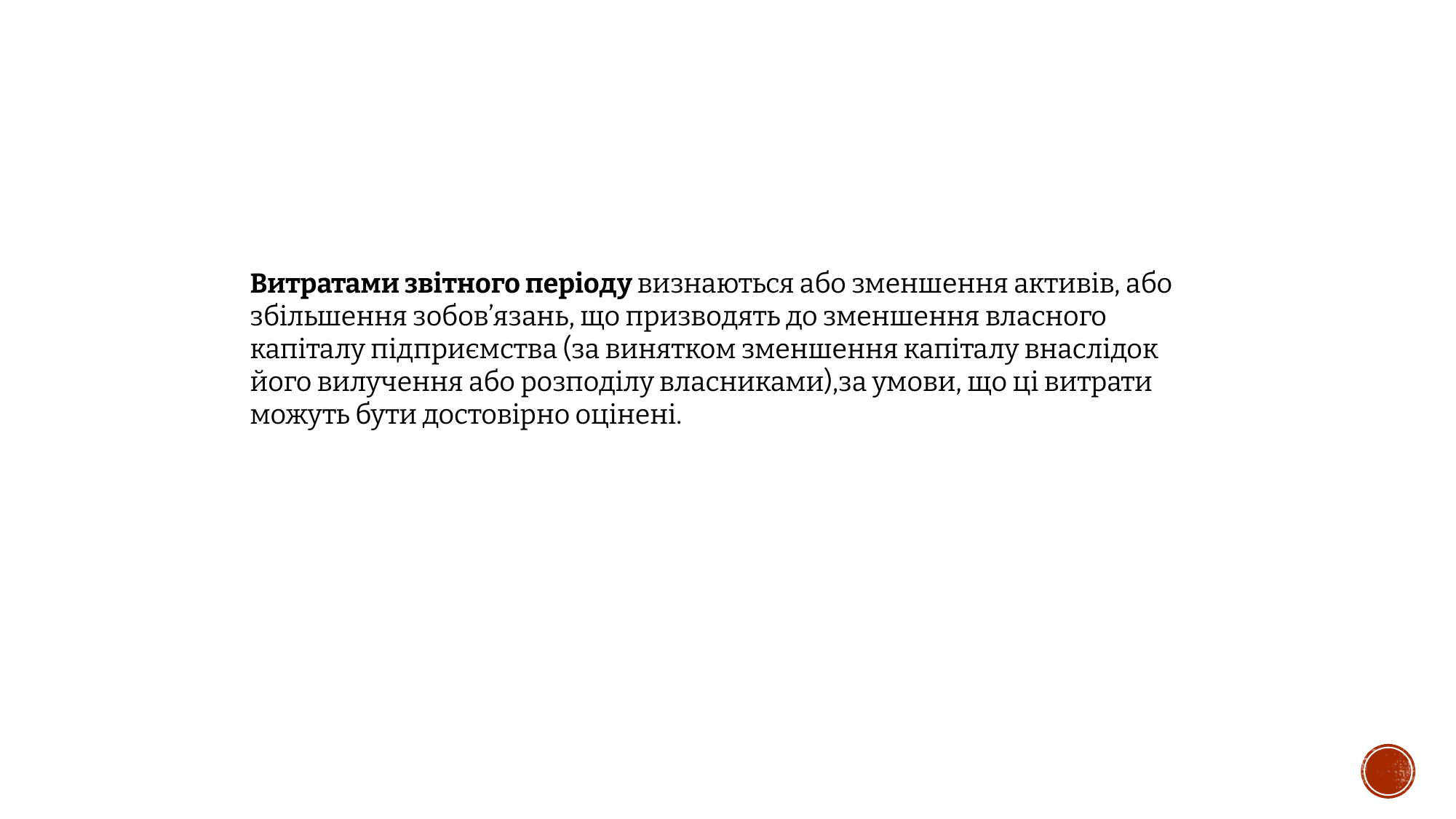

Витратами звітного періоду визнаються або зменшення активів, або збільшення зобов’язань, що призводять до зменшення власного капіталу підприємства (за винятком зменшення капіталу внаслідок його вилучення або розподілу власниками),за умови, що ці витрати можуть бути достовірно оцінені.